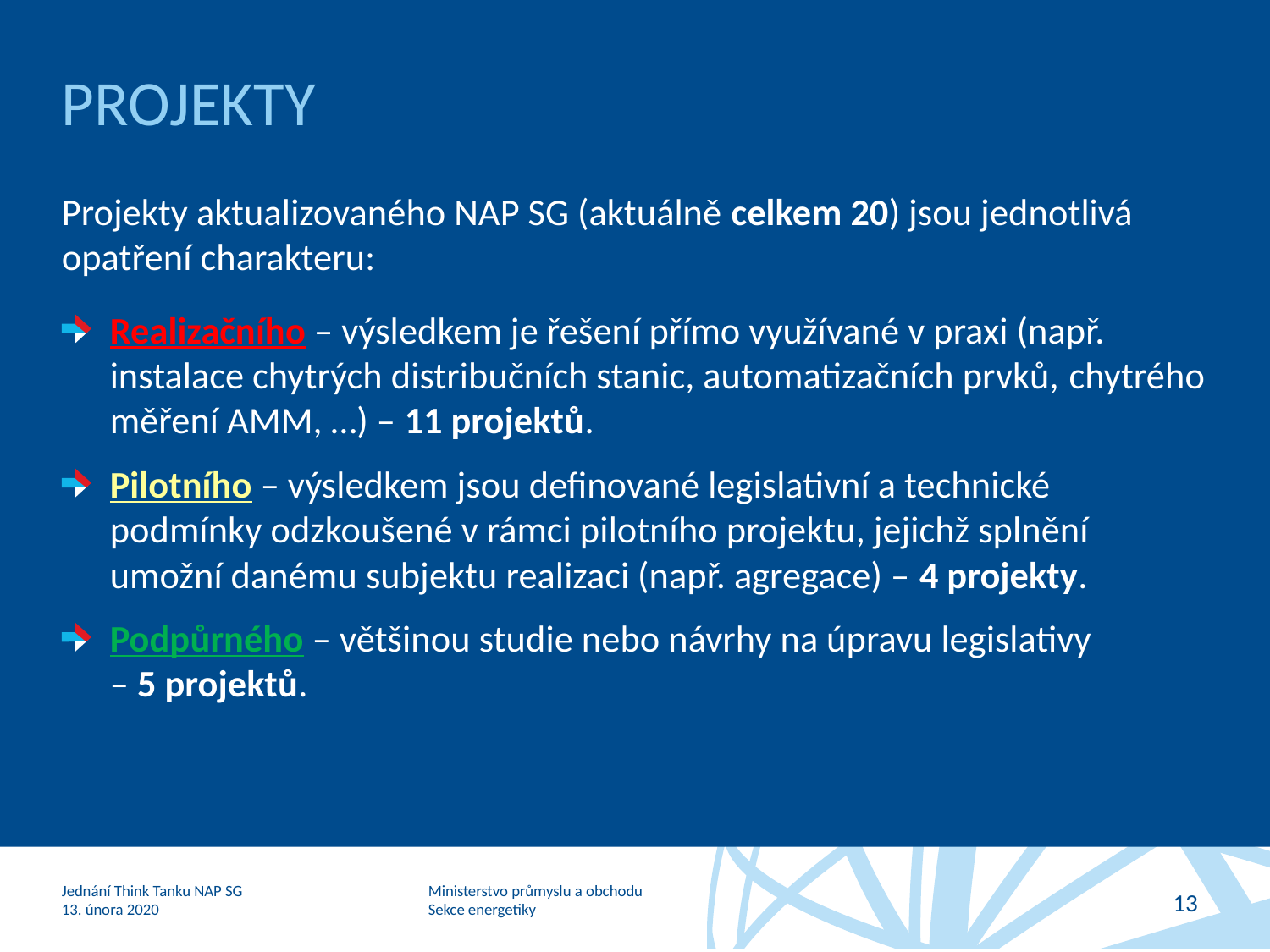

# Projekty
Projekty aktualizovaného NAP SG (aktuálně celkem 20) jsou jednotlivá opatření charakteru:
Realizačního – výsledkem je řešení přímo využívané v praxi (např. instalace chytrých distribučních stanic, automatizačních prvků, chytrého měření AMM, …) – 11 projektů.
Pilotního – výsledkem jsou definované legislativní a technické podmínky odzkoušené v rámci pilotního projektu, jejichž splnění umožní danému subjektu realizaci (např. agregace) – 4 projekty.
Podpůrného – většinou studie nebo návrhy na úpravu legislativy
– 5 projektů.